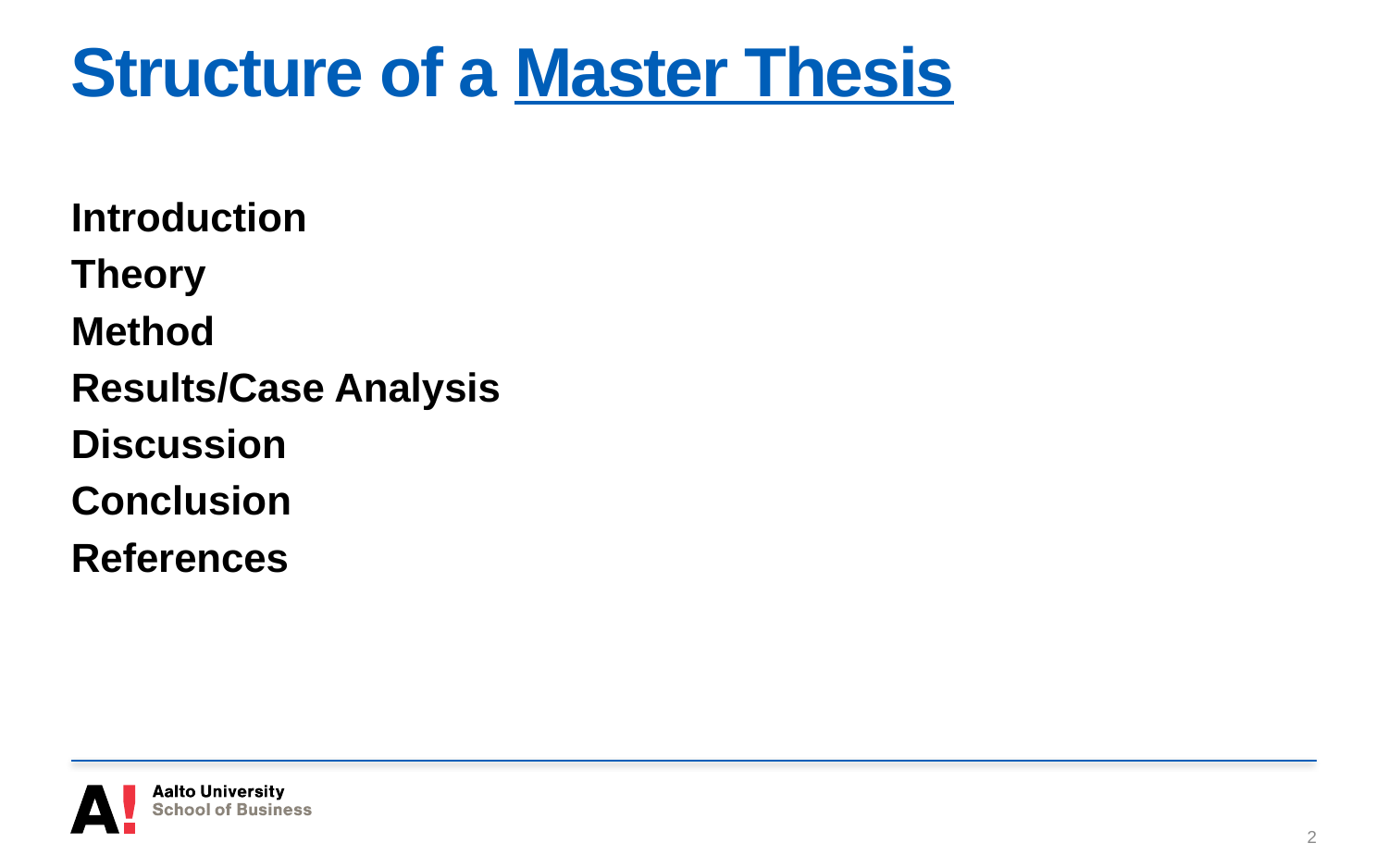

# Structure of a Master Thesis
Introduction
Theory
Method
Results/Case Analysis
Discussion
Conclusion
References
2